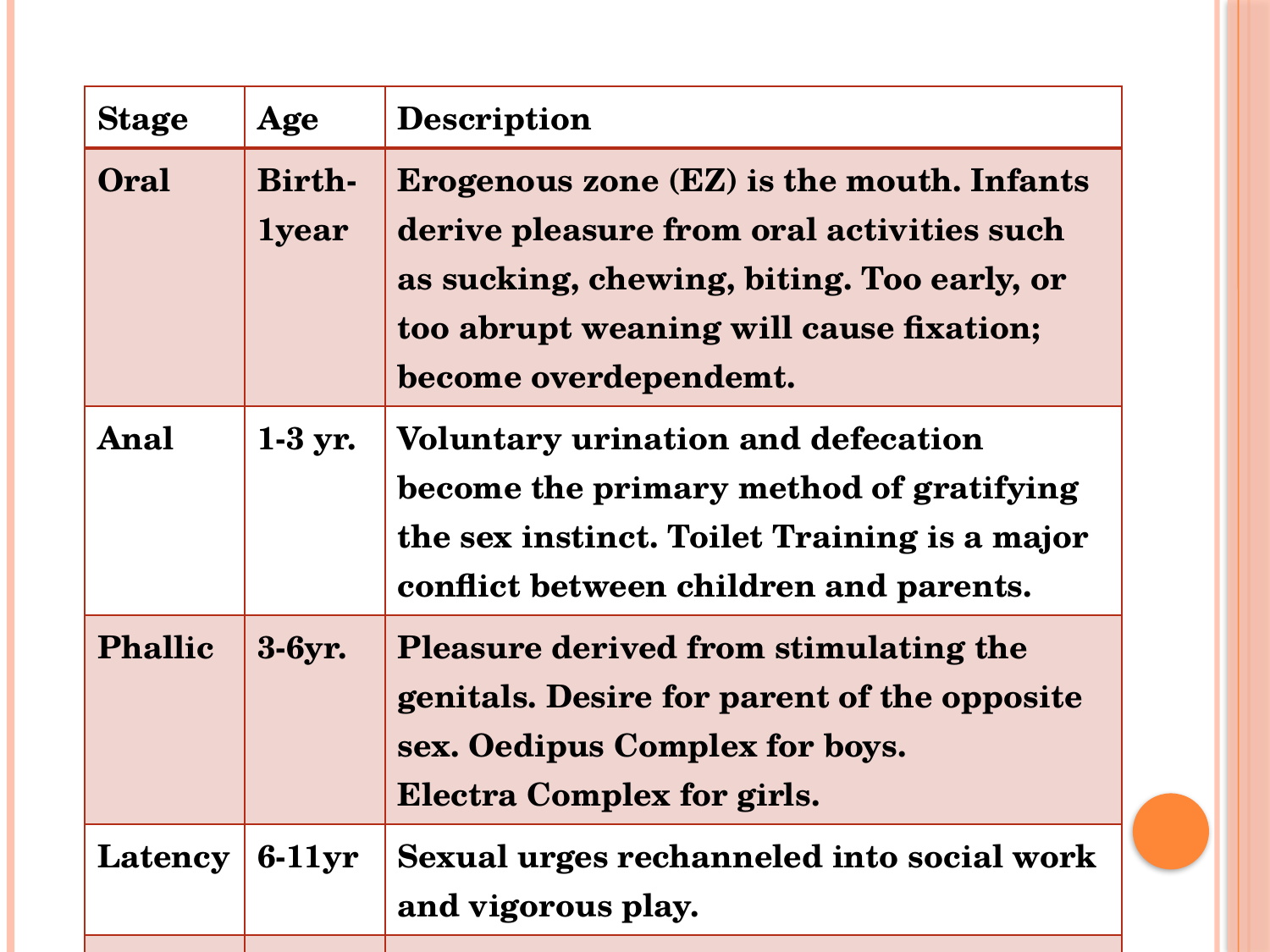

| Stage | Age | Description |
| --- | --- | --- |
| Oral | Birth-1year | Erogenous zone (EZ) is the mouth. Infants derive pleasure from oral activities such as sucking, chewing, biting. Too early, or too abrupt weaning will cause fixation; become overdependemt. |
| Anal | 1-3 yr. | Voluntary urination and defecation become the primary method of gratifying the sex instinct. Toilet Training is a major conflict between children and parents. |
| Phallic | 3-6yr. | Pleasure derived from stimulating the genitals. Desire for parent of the opposite sex. Oedipus Complex for boys. Electra Complex for girls. |
| Latency | 6-11yr | Sexual urges rechanneled into social work and vigorous play. |
| Genital | 12-onward | Puberty triggers a reawakening of sexual urges. Adolescents must now learn how to express these urges in socially acceptable ways. |